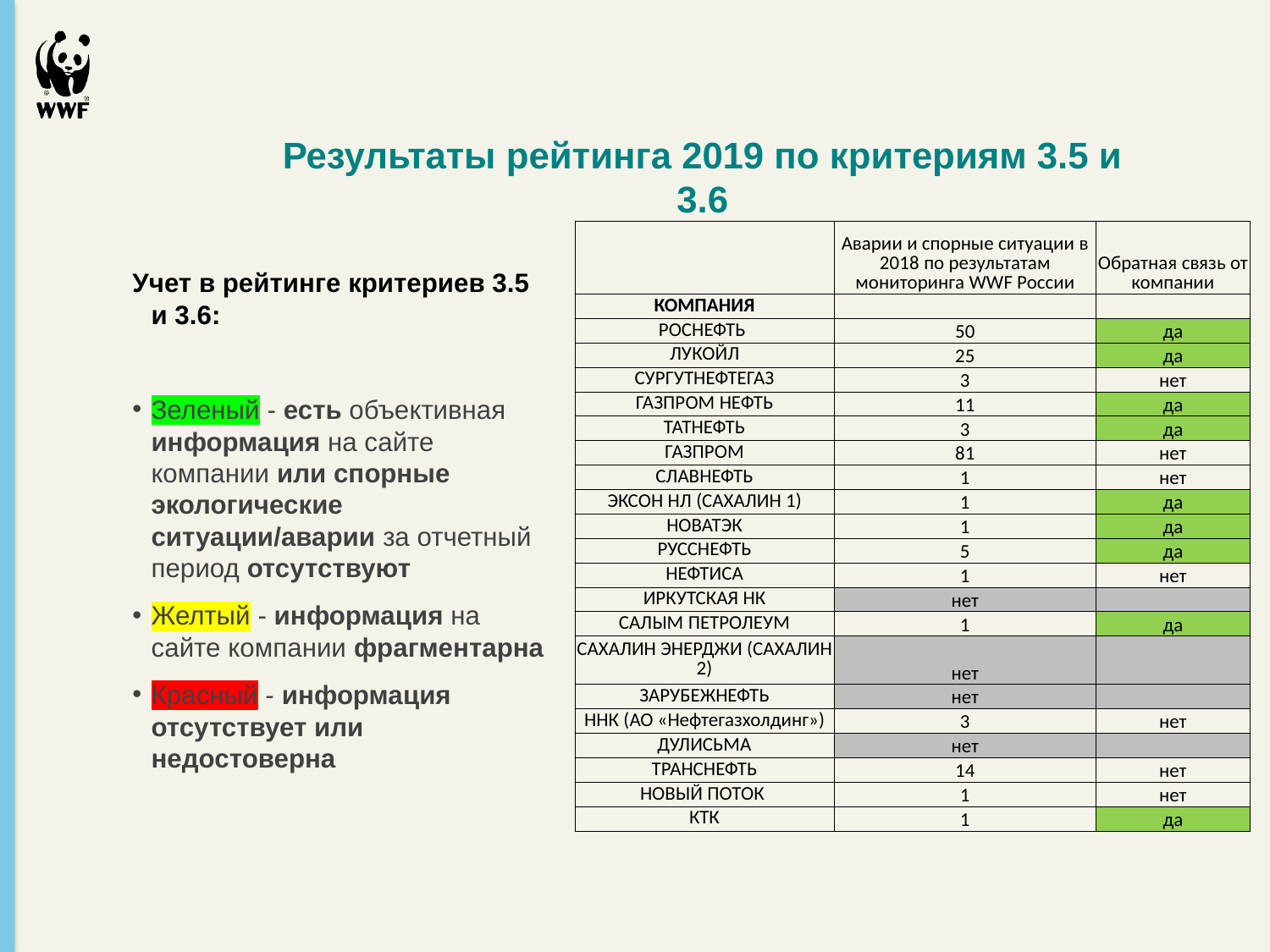

# Результаты рейтинга 2019 по критериям 3.5 и 3.6
|  | Аварии и спорные ситуации в 2018 по результатам мониторинга WWF России | Обратная связь от компании |
| --- | --- | --- |
| КОМПАНИЯ |  |  |
| РОСНЕФТЬ | 50 | да |
| ЛУКОЙЛ | 25 | да |
| СУРГУТНЕФТЕГАЗ | 3 | нет |
| ГАЗПРОМ НЕФТЬ | 11 | да |
| ТАТНЕФТЬ | 3 | да |
| ГАЗПРОМ | 81 | нет |
| СЛАВНЕФТЬ | 1 | нет |
| ЭКСОН НЛ (САХАЛИН 1) | 1 | да |
| НОВАТЭК | 1 | да |
| РУССНЕФТЬ | 5 | да |
| НЕФТИСА | 1 | нет |
| ИРКУТСКАЯ НК | нет |  |
| САЛЫМ ПЕТРОЛЕУМ | 1 | да |
| САХАЛИН ЭНЕРДЖИ (САХАЛИН 2) | нет |  |
| ЗАРУБЕЖНЕФТЬ | нет |  |
| ННК (АО «Нефтегазхолдинг») | 3 | нет |
| ДУЛИСЬМА | нет |  |
| ТРАНСНЕФТЬ | 14 | нет |
| НОВЫЙ ПОТОК | 1 | нет |
| КТК | 1 | да |
Учет в рейтинге критериев 3.5 и 3.6:

Зеленый - есть объективная информация на сайте компании или спорные экологические ситуации/аварии за отчетный период отсутствуют
Желтый - информация на сайте компании фрагментарна
Красный - информация отсутствует или недостоверна